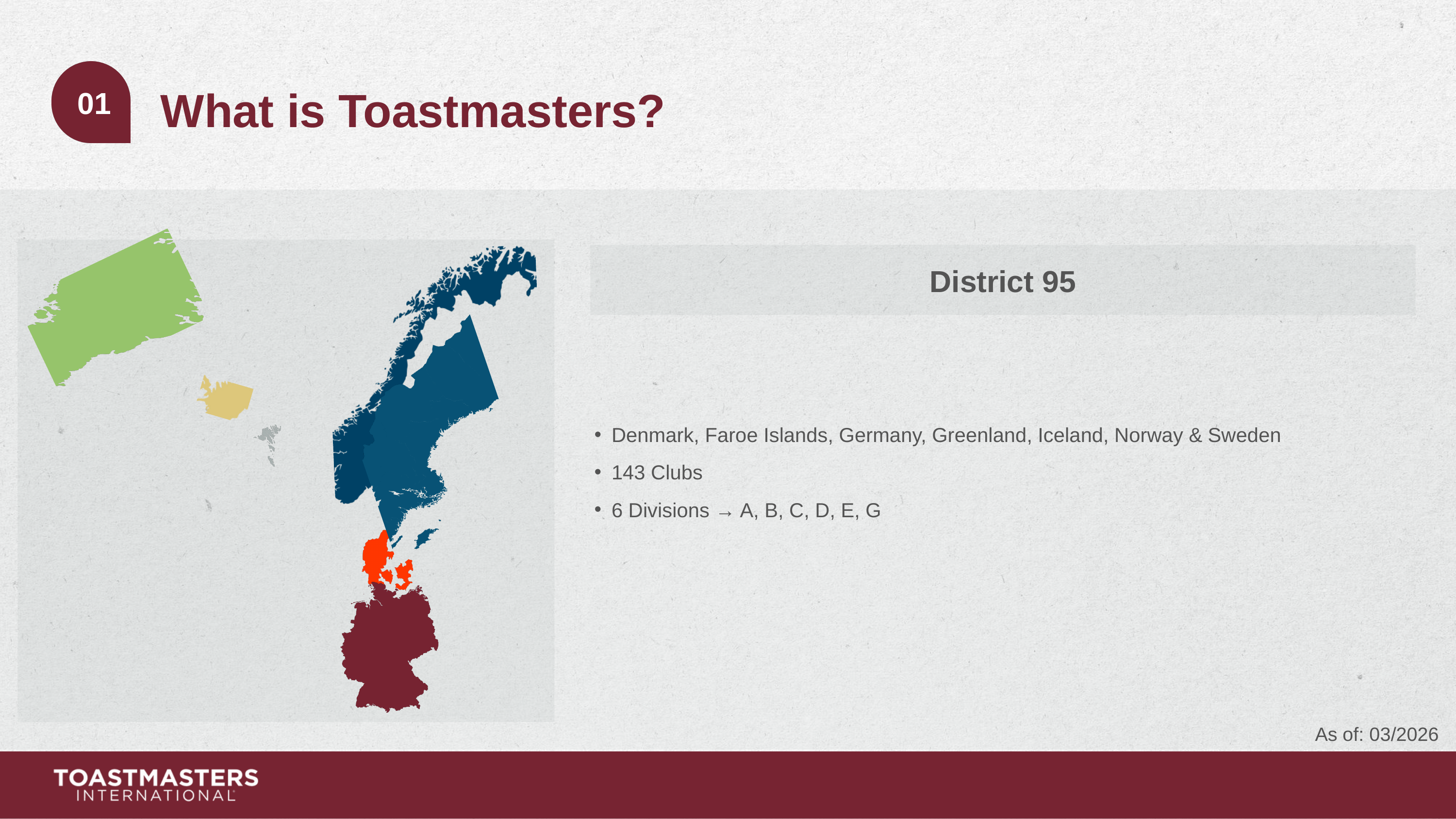

What is Toastmasters?
01

District 95

Denmark, Faroe Islands, Germany, Greenland, Iceland, Norway & Sweden
143 Clubs
6 Divisions → A, B, C, D, E, G

As of: 03/2026